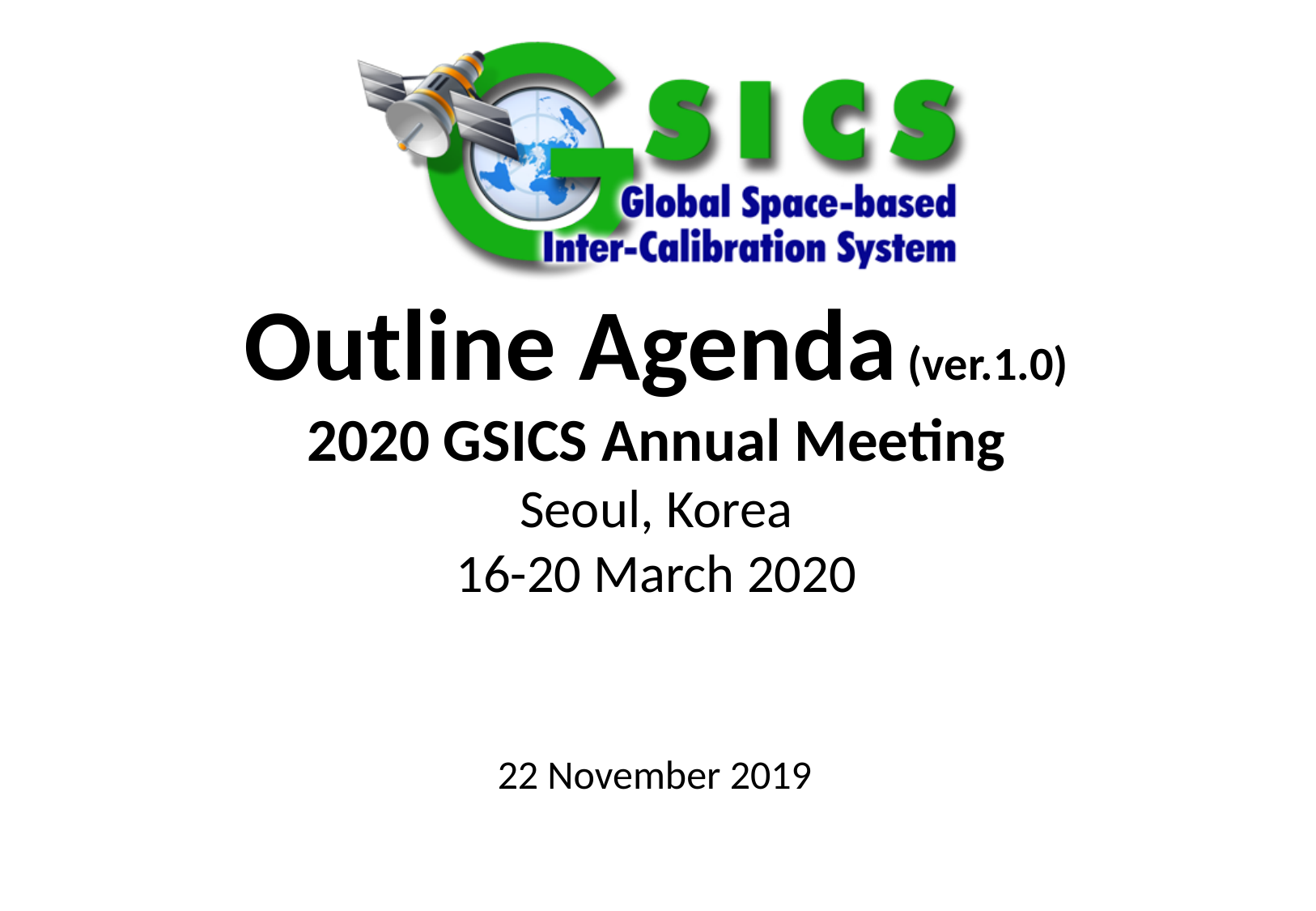

Special Issue of the IEEE TGRS on “Inter-Calibration of Satellite Instruments”:
Special Issue of the IEEE TGRS on “Inter-Calibration of Satellite Instruments”:
# Outline Agenda (ver.1.0) 2020 GSICS Annual Meeting Seoul, Korea 16-20 March 2020
22 November 2019